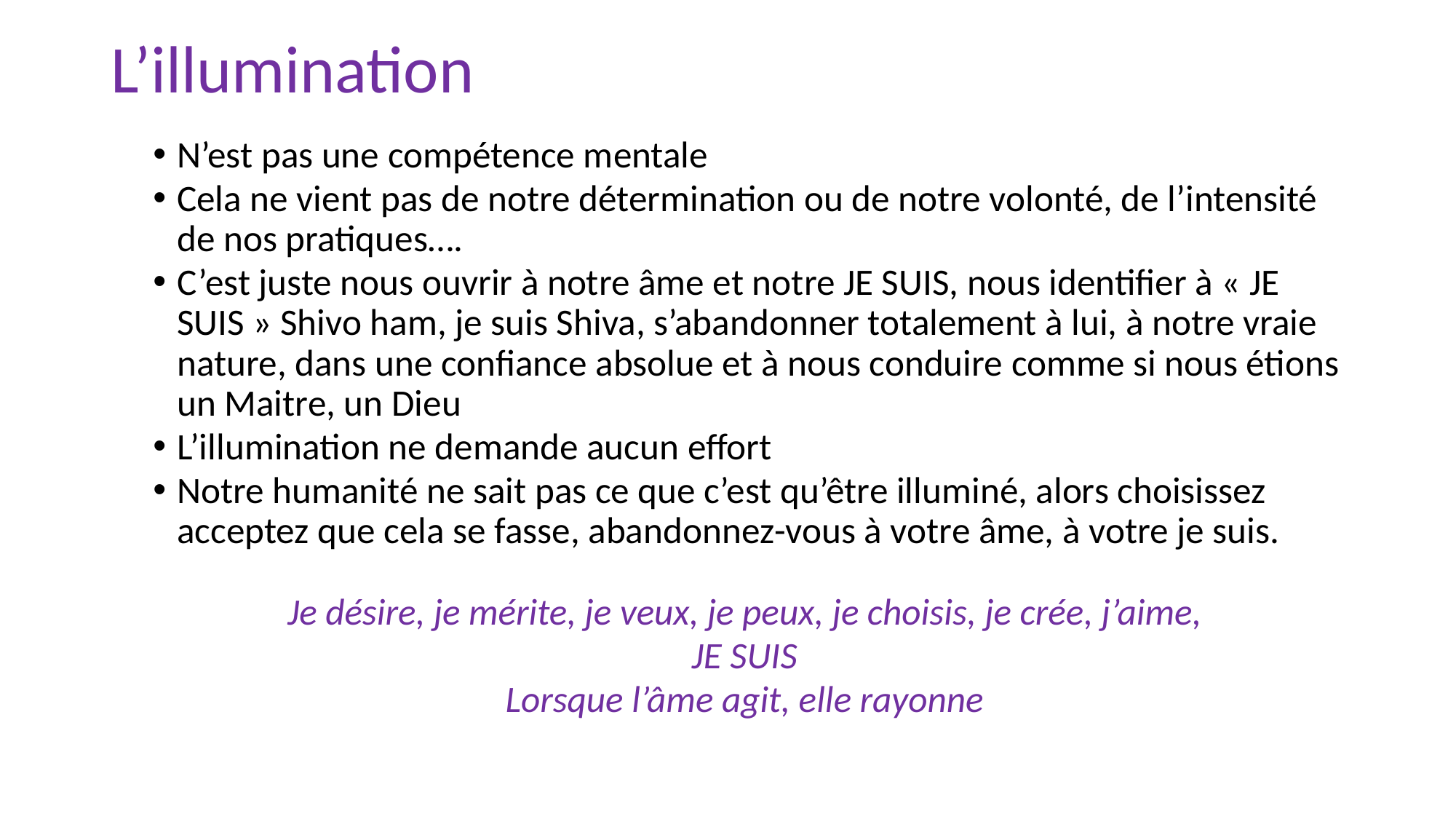

# L’illumination
N’est pas une compétence mentale
Cela ne vient pas de notre détermination ou de notre volonté, de l’intensité de nos pratiques….
C’est juste nous ouvrir à notre âme et notre JE SUIS, nous identifier à « JE  SUIS » Shivo ham, je suis Shiva, s’abandonner totalement à lui, à notre vraie nature, dans une confiance absolue et à nous conduire comme si nous étions un Maitre, un Dieu
L’illumination ne demande aucun effort
Notre humanité ne sait pas ce que c’est qu’être illuminé, alors choisissez acceptez que cela se fasse, abandonnez-vous à votre âme, à votre je suis.

Je désire, je mérite, je veux, je peux, je choisis, je crée, j’aime,
JE SUIS
Lorsque l’âme agit, elle rayonne